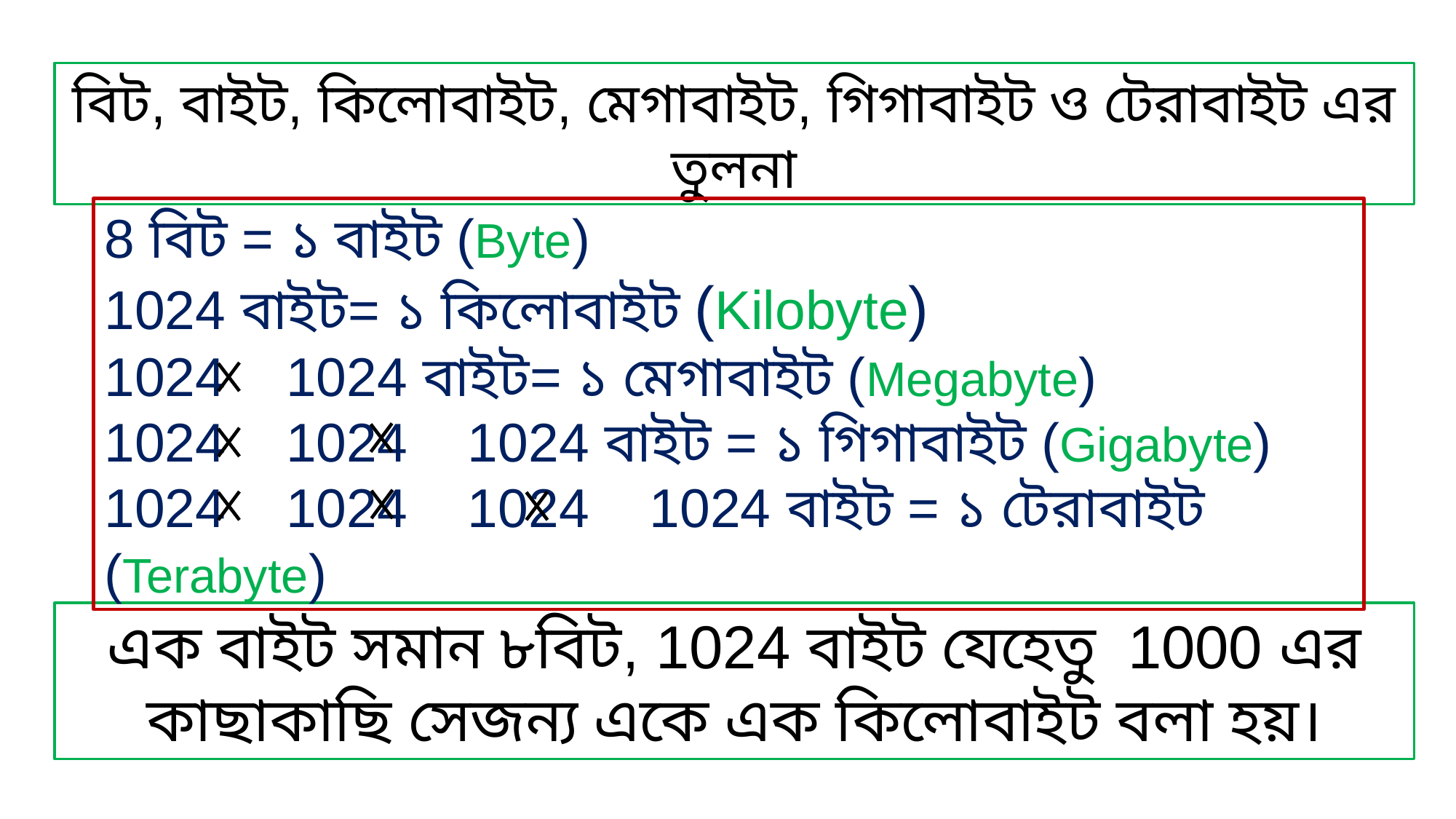

বিট, বাইট, কিলোবাইট, মেগাবাইট, গিগাবাইট ও টেরাবাইট এর তুলনা
8 বিট = ১ বাইট (Byte)
1024 বাইট= ১ কিলোবাইট (Kilobyte)
1024    1024 বাইট= ১ মেগাবাইট (Megabyte)
1024    1024    1024 বাইট = ১ গিগাবাইট (Gigabyte)
1024    1024    1024    1024 বাইট = ১ টেরাবাইট (Terabyte)
এক বাইট সমান ৮বিট, 1024 বাইট যেহেতু  1000 এর কাছাকাছি সেজন্য একে এক কিলোবাইট বলা হয়।